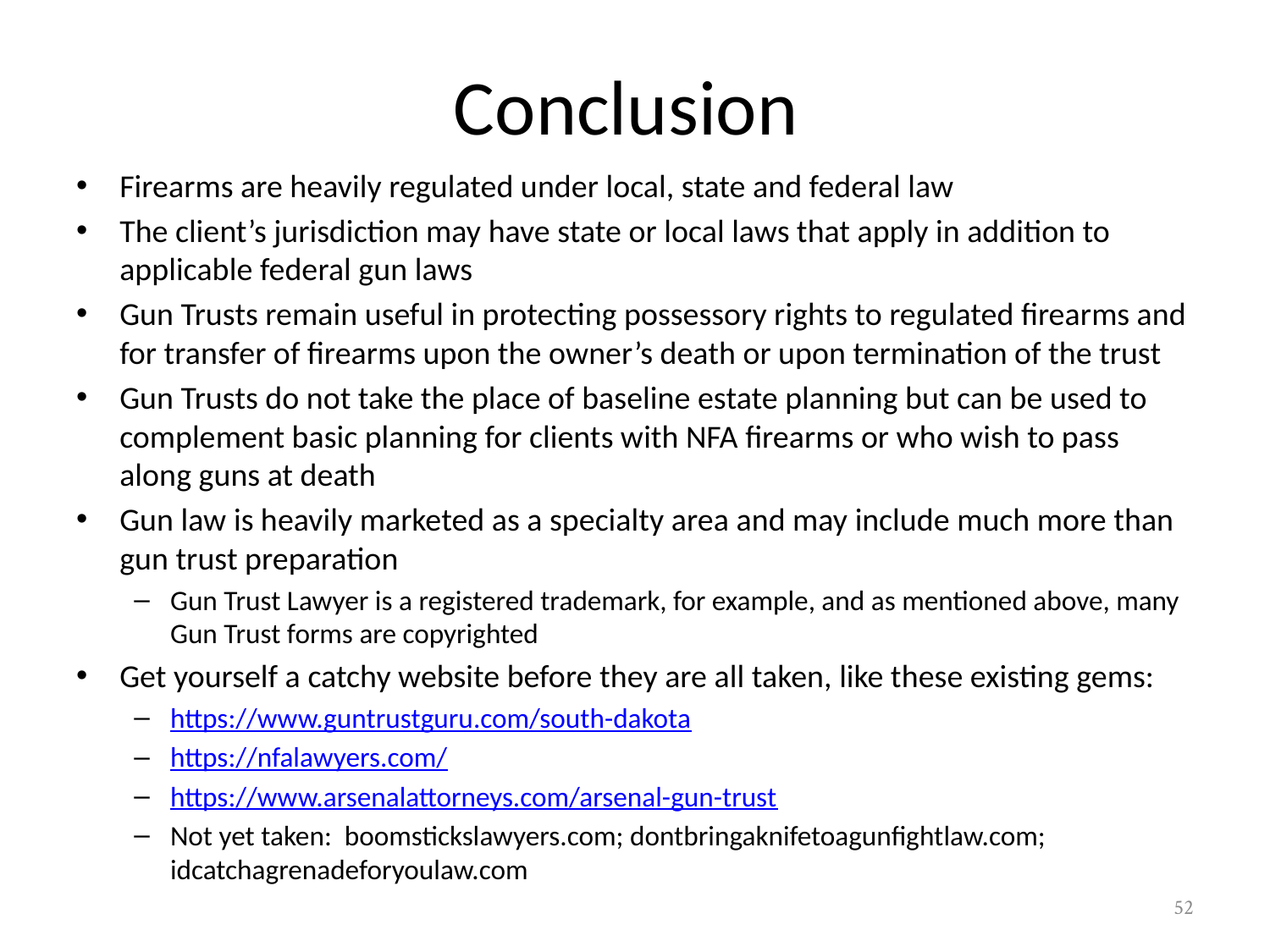

# Conclusion
Firearms are heavily regulated under local, state and federal law
The client’s jurisdiction may have state or local laws that apply in addition to applicable federal gun laws
Gun Trusts remain useful in protecting possessory rights to regulated firearms and for transfer of firearms upon the owner’s death or upon termination of the trust
Gun Trusts do not take the place of baseline estate planning but can be used to complement basic planning for clients with NFA firearms or who wish to pass along guns at death
Gun law is heavily marketed as a specialty area and may include much more than gun trust preparation
Gun Trust Lawyer is a registered trademark, for example, and as mentioned above, many Gun Trust forms are copyrighted
Get yourself a catchy website before they are all taken, like these existing gems:
https://www.guntrustguru.com/south-dakota
https://nfalawyers.com/
https://www.arsenalattorneys.com/arsenal-gun-trust
Not yet taken:  boomstickslawyers.com; dontbringaknifetoagunfightlaw.com; idcatchagrenadeforyoulaw.com

52